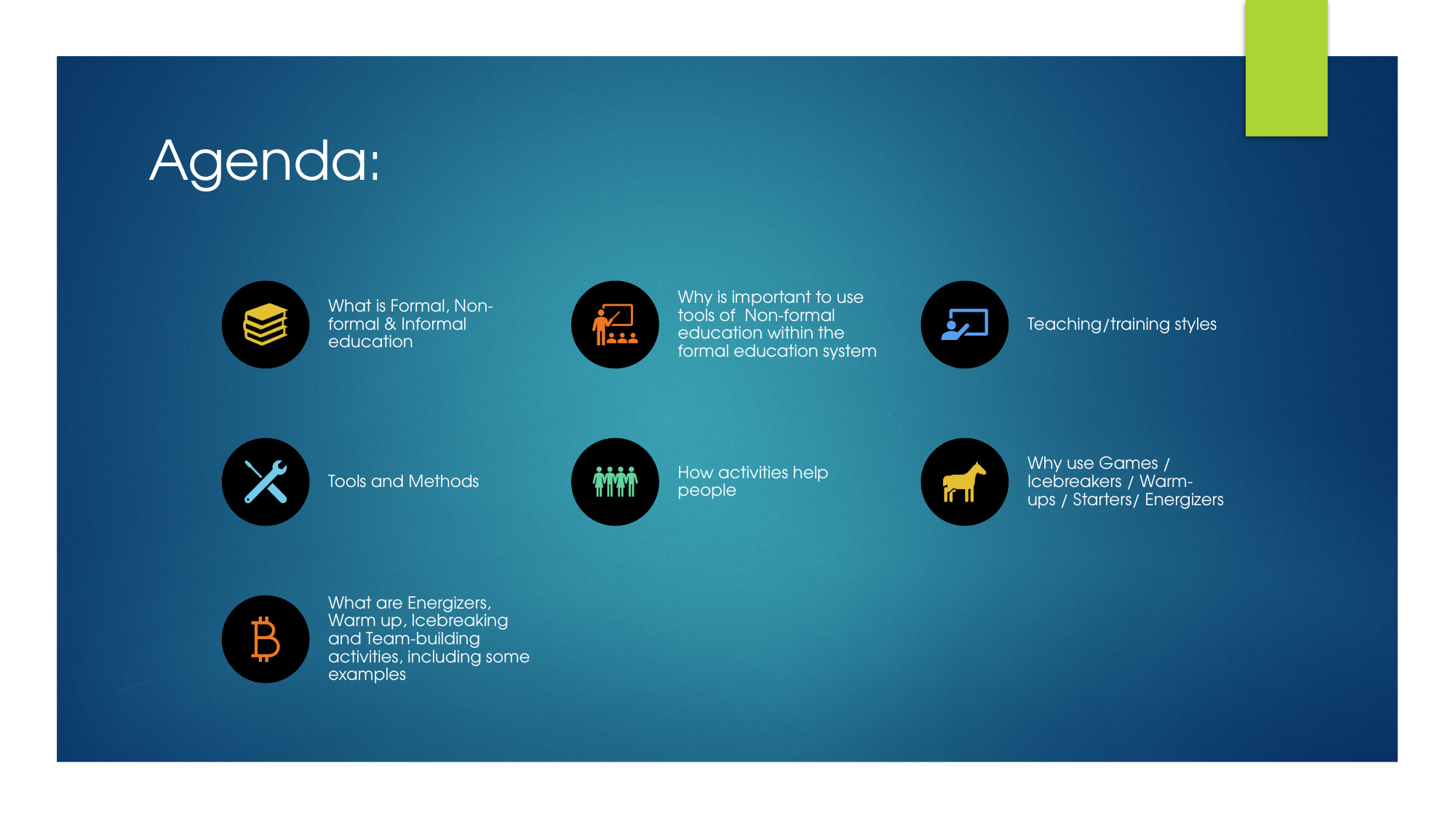

# Agenda:
What is Formal, Non-formal & Informal education
Why is important to use tools of  Non-formal education within the formal education system
Teaching/training styles
Tools and Methods
How activities help people
Why use Games / Icebreakers / Warm-ups / Starters/ Energizers
What are Energizers, Warm up, Icebreaking and Team-building activities, including some examples